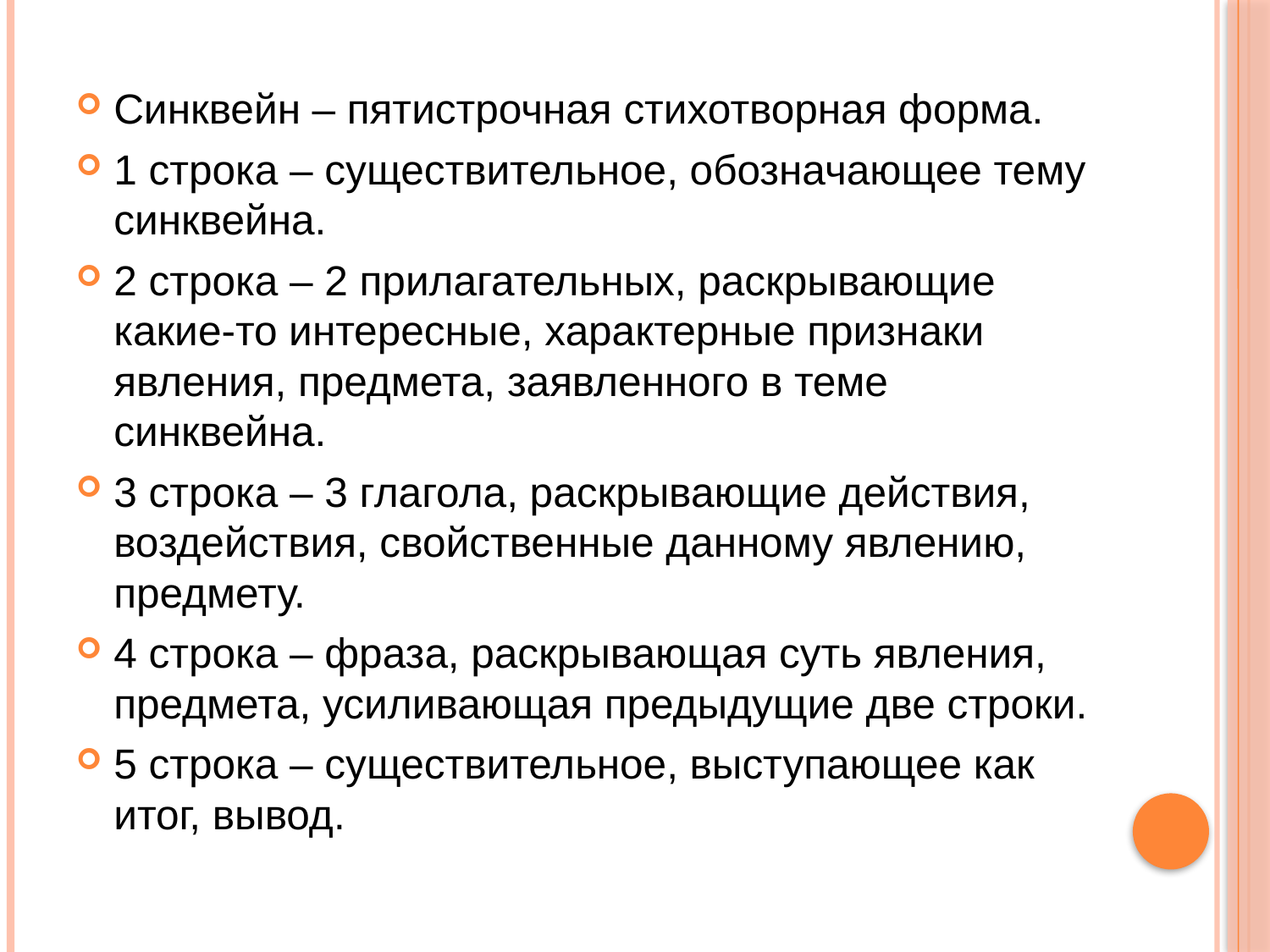

#
Синквейн – пятистрочная стихотворная форма.
1 строка – существительное, обозначающее тему синквейна.
2 строка – 2 прилагательных, раскрывающие какие-то интересные, характерные признаки явления, предмета, заявленного в теме синквейна.
3 строка – 3 глагола, раскрывающие действия, воздействия, свойственные данному явлению, предмету.
4 строка – фраза, раскрывающая суть явления, предмета, усиливающая предыдущие две строки.
5 строка – существительное, выступающее как итог, вывод.